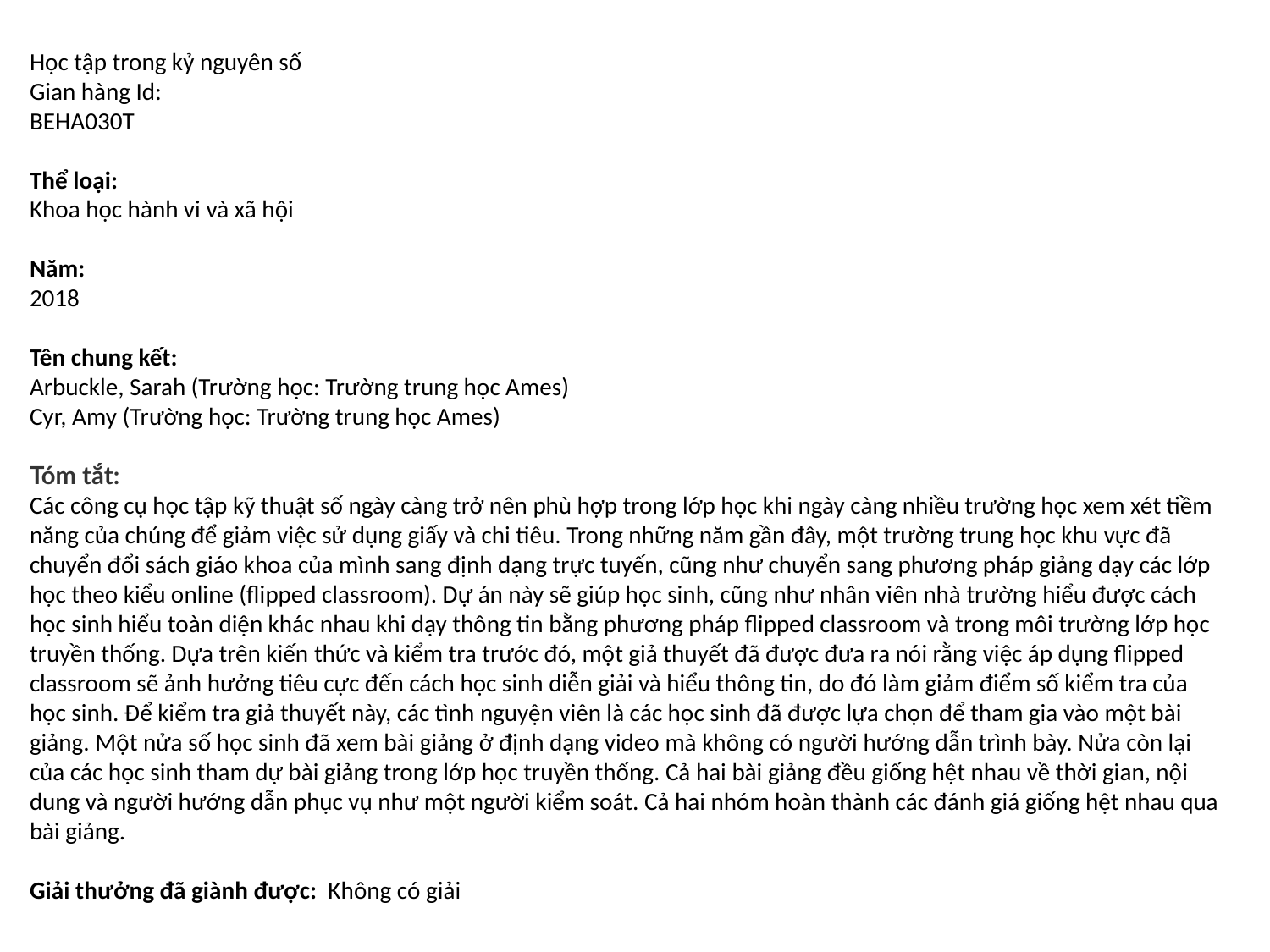

Học tập trong kỷ nguyên số
Gian hàng Id:
BEHA030T

Thể loại:
Khoa học hành vi và xã hội

Năm:
2018

Tên chung kết:
Arbuckle, Sarah (Trường học: Trường trung học Ames)
Cyr, Amy (Trường học: Trường trung học Ames)

Tóm tắt:
Các công cụ học tập kỹ thuật số ngày càng trở nên phù hợp trong lớp học khi ngày càng nhiều trường học xem xét tiềm năng của chúng để giảm việc sử dụng giấy và chi tiêu. Trong những năm gần đây, một trường trung học khu vực đã chuyển đổi sách giáo khoa của mình sang định dạng trực tuyến, cũng như chuyển sang phương pháp giảng dạy các lớp học theo kiểu online (flipped classroom). Dự án này sẽ giúp học sinh, cũng như nhân viên nhà trường hiểu được cách học sinh hiểu toàn diện khác nhau khi dạy thông tin bằng phương pháp flipped classroom và trong môi trường lớp học truyền thống. Dựa trên kiến ​​thức và kiểm tra trước đó, một giả thuyết đã được đưa ra nói rằng việc áp dụng flipped classroom sẽ ảnh hưởng tiêu cực đến cách học sinh diễn giải và hiểu thông tin, do đó làm giảm điểm số kiểm tra của học sinh. Để kiểm tra giả thuyết này, các tình nguyện viên là các học sinh đã được lựa chọn để tham gia vào một bài giảng. Một nửa số học sinh đã xem bài giảng ở định dạng video mà không có người hướng dẫn trình bày. Nửa còn lại của các học sinh tham dự bài giảng trong lớp học truyền thống. Cả hai bài giảng đều giống hệt nhau về thời gian, nội dung và người hướng dẫn phục vụ như một người kiểm soát. Cả hai nhóm hoàn thành các đánh giá giống hệt nhau qua bài giảng.

Giải thưởng đã giành được:  Không có giải